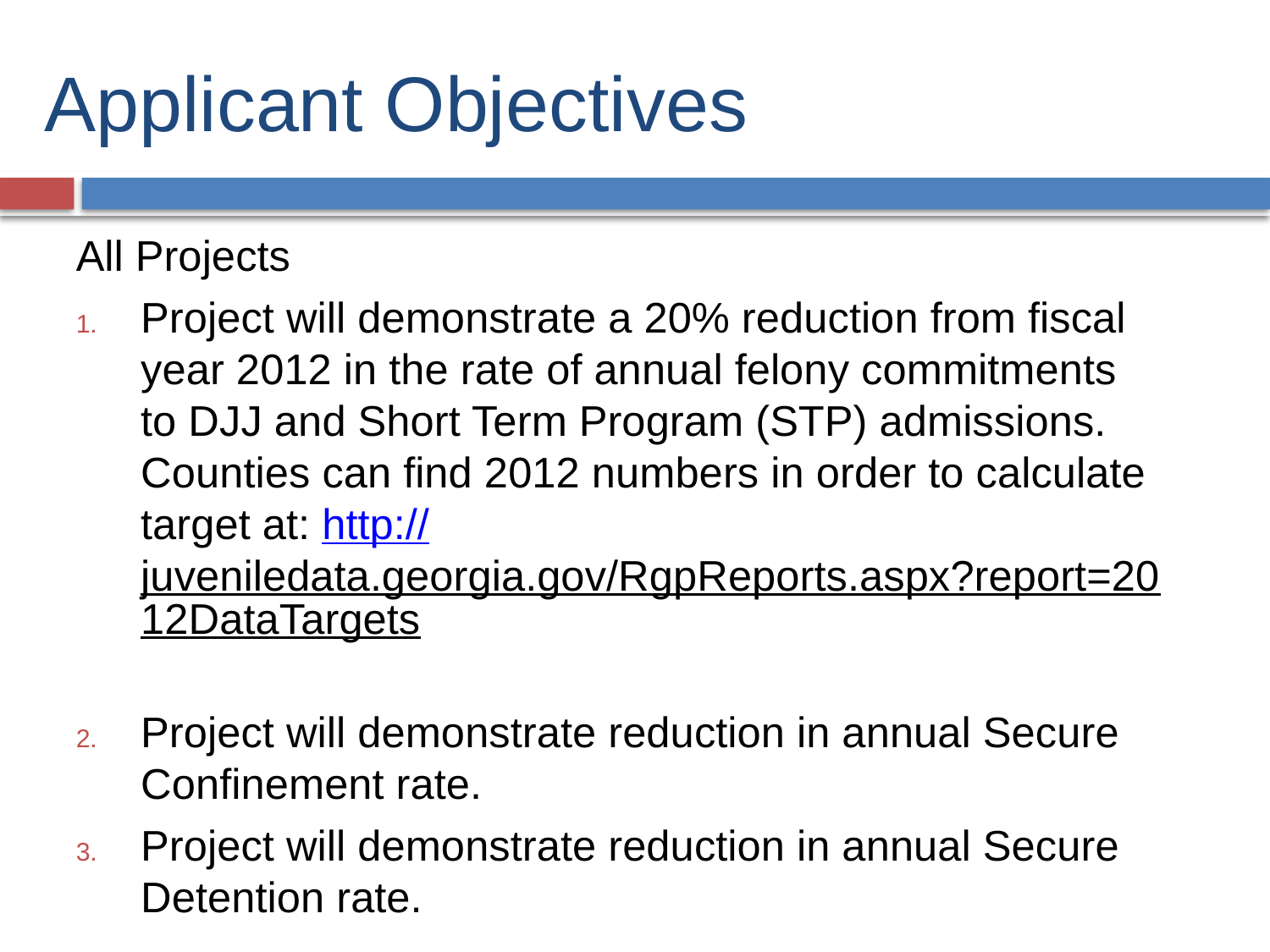

# Applicant Objectives
All Projects
Project will demonstrate a 20% reduction from fiscal year 2012 in the rate of annual felony commitments to DJJ and Short Term Program (STP) admissions. Counties can find 2012 numbers in order to calculate target at: http://juveniledata.georgia.gov/RgpReports.aspx?report=2012DataTargets
Project will demonstrate reduction in annual Secure Confinement rate.
Project will demonstrate reduction in annual Secure Detention rate.